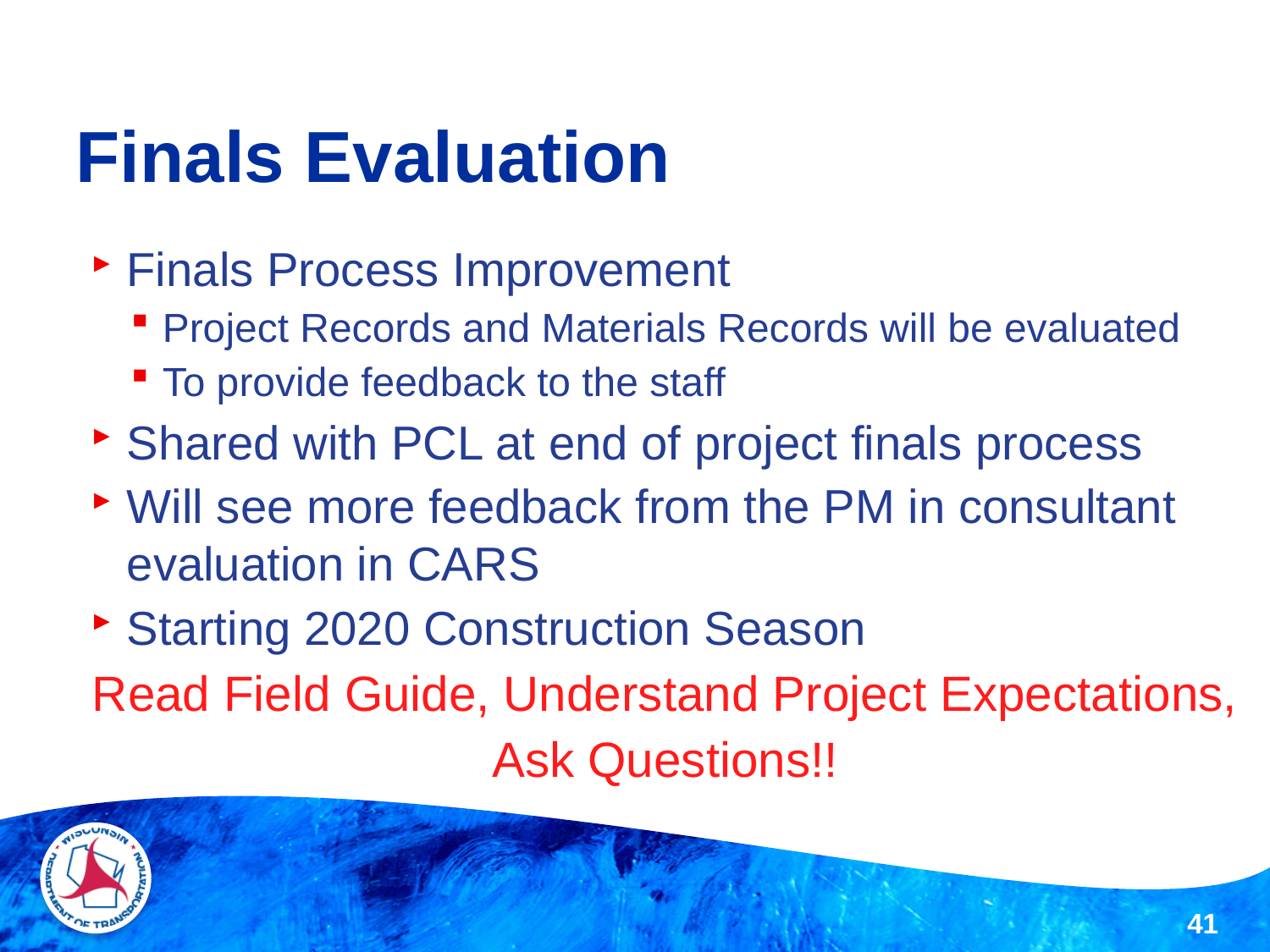

# Finals Evaluation
Finals Process Improvement
Project Records and Materials Records will be evaluated
To provide feedback to the staff
Shared with PCL at end of project finals process
Will see more feedback from the PM in consultant evaluation in CARS
Starting 2020 Construction Season
Read Field Guide, Understand Project Expectations,
Ask Questions!!

41